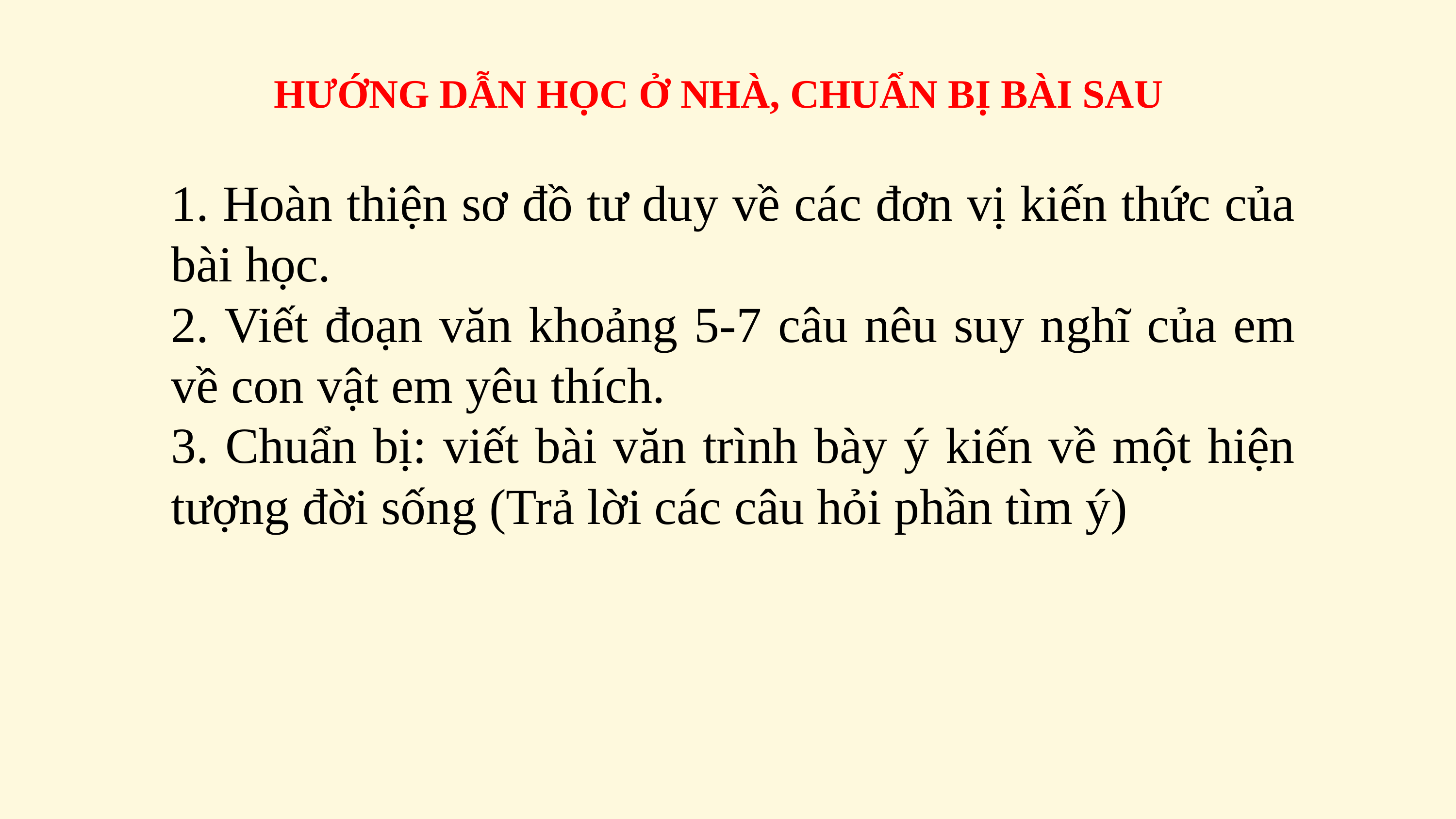

HƯỚNG DẪN HỌC Ở NHÀ, CHUẨN BỊ BÀI SAU
1. Hoàn thiện sơ đồ tư duy về các đơn vị kiến thức của bài học.
2. Viết đoạn văn khoảng 5-7 câu nêu suy nghĩ của em về con vật em yêu thích.
3. Chuẩn bị: viết bài văn trình bày ý kiến về một hiện tượng đời sống (Trả lời các câu hỏi phần tìm ý)